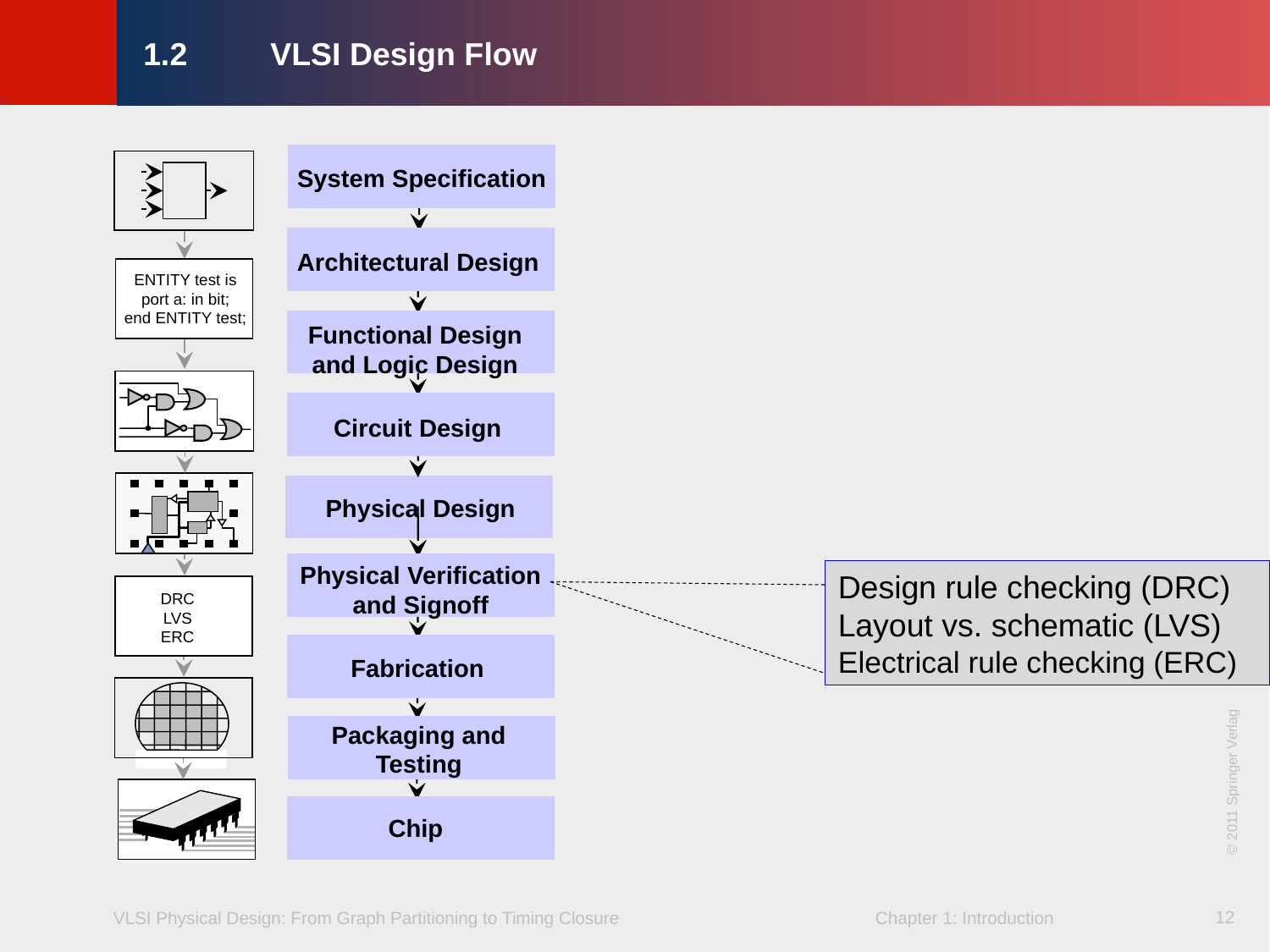

# 1.2	VLSI Design Flow

System Specification

Architectural Design

ENTITY test is
port a: in bit;
end ENTITY test;

Functional Design
and Logic Design

Circuit Design

Physical Design

Physical Verification
and Signoff
Design rule checking (DRC)
Layout vs. schematic (LVS)
Electrical rule checking (ERC)

DRC
LVS
ERC

Fabrication

Packaging and Testing

© 2011 Springer Verlag

Chip
12